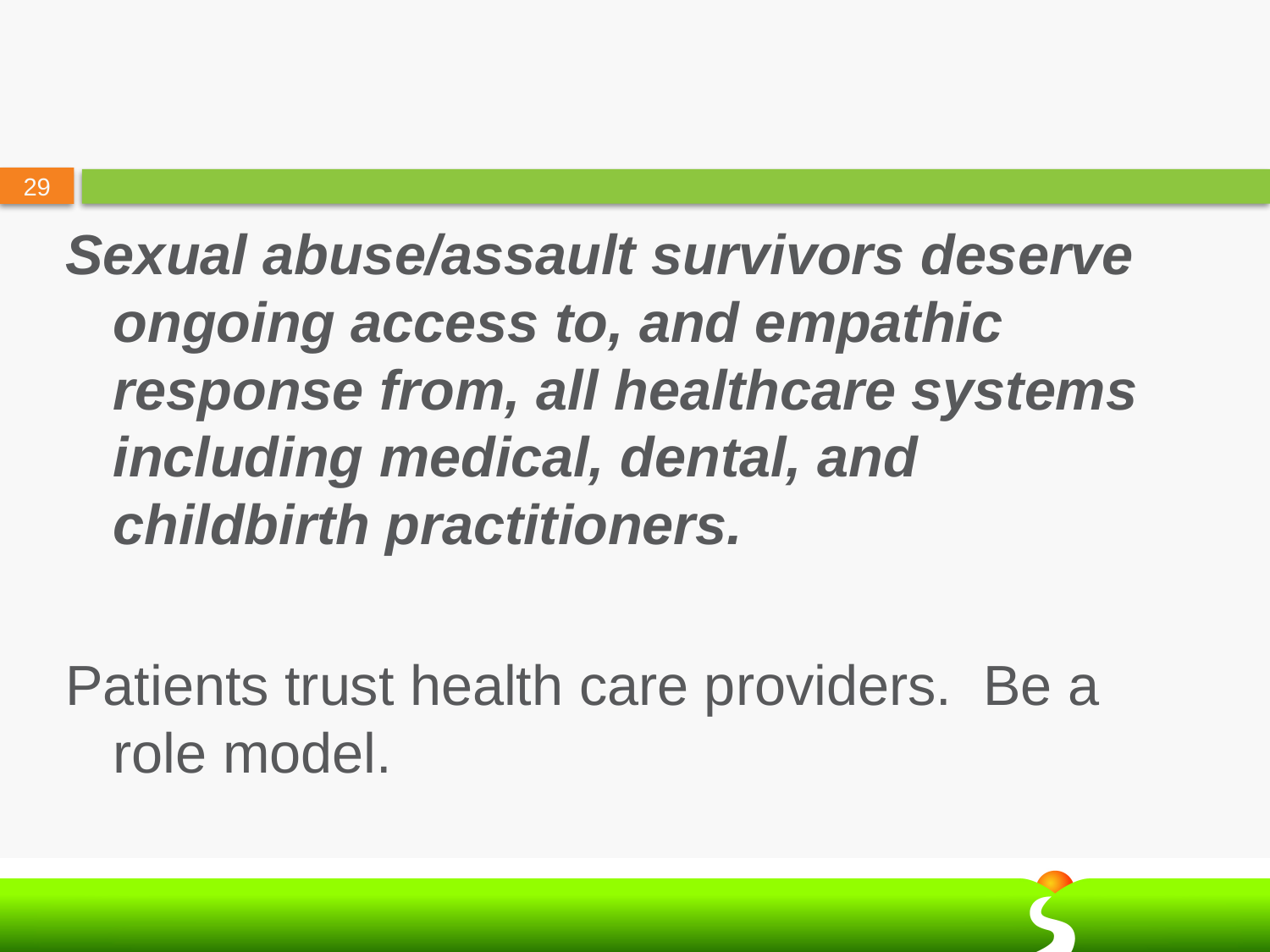

Sexual abuse/assault survivors deserve ongoing access to, and empathic response from, all healthcare systems including medical, dental, and childbirth practitioners.

Patients trust health care providers.  Be a role model.